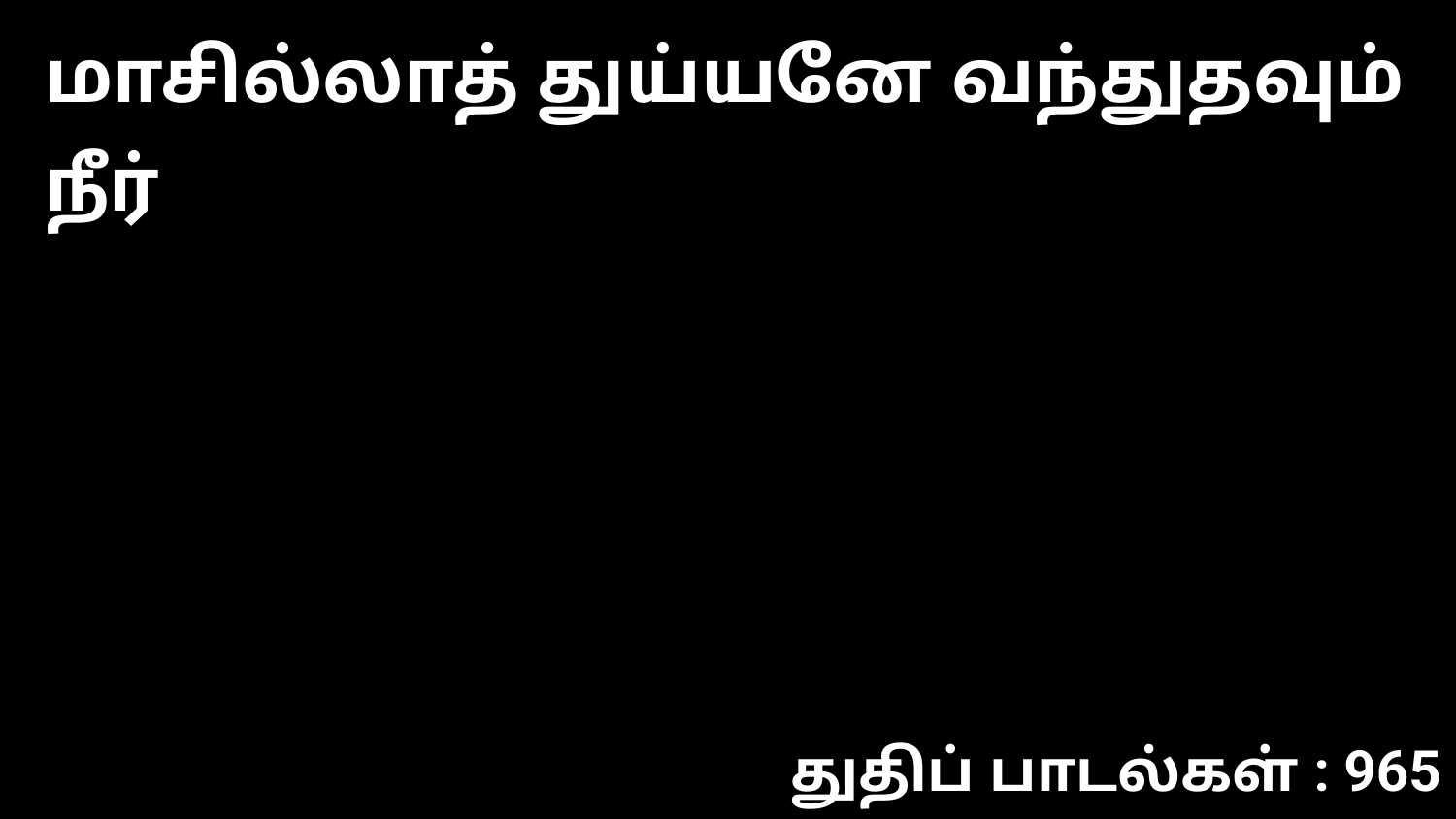

மாசில்லாத் துய்யனே வந்துதவும் நீர்
துதிப் பாடல்கள் : 965